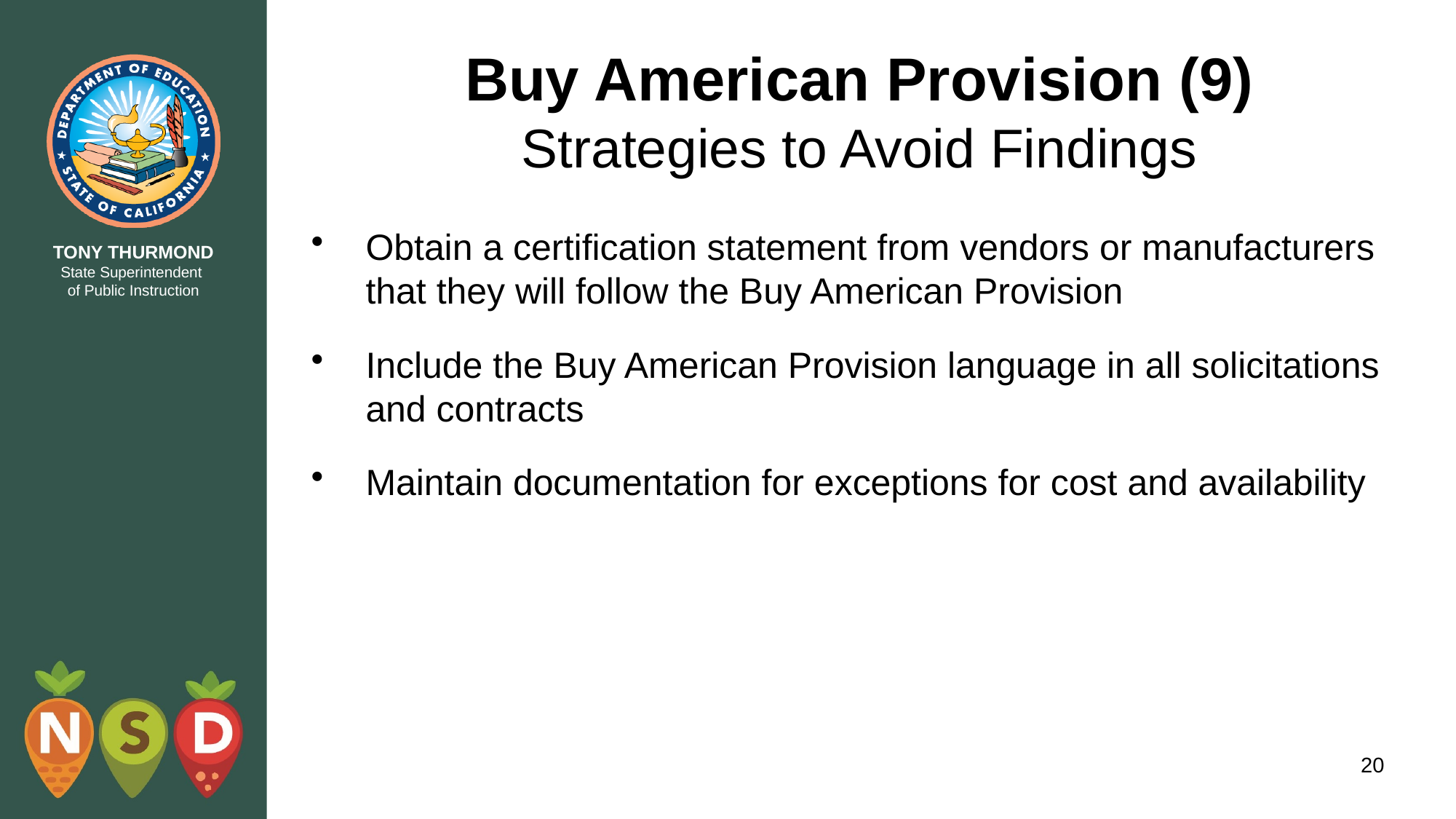

# Buy American Provision (9) Strategies to Avoid Findings
Obtain a certification statement from vendors or manufacturers that they will follow the Buy American Provision
Include the Buy American Provision language in all solicitations and contracts
Maintain documentation for exceptions for cost and availability
20